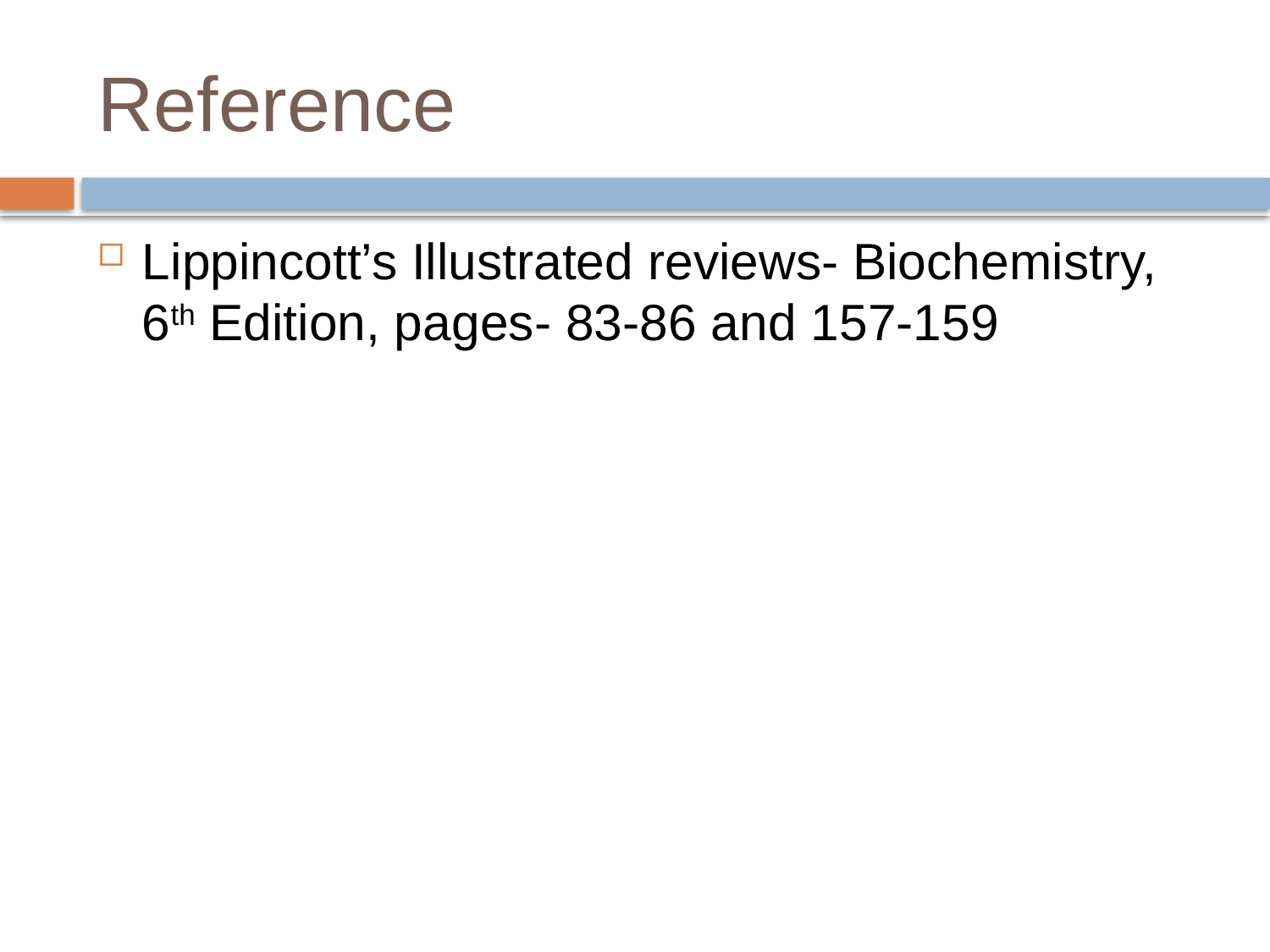

# Reference
Lippincott’s Illustrated reviews- Biochemistry, 6th Edition, pages- 83-86 and 157-159